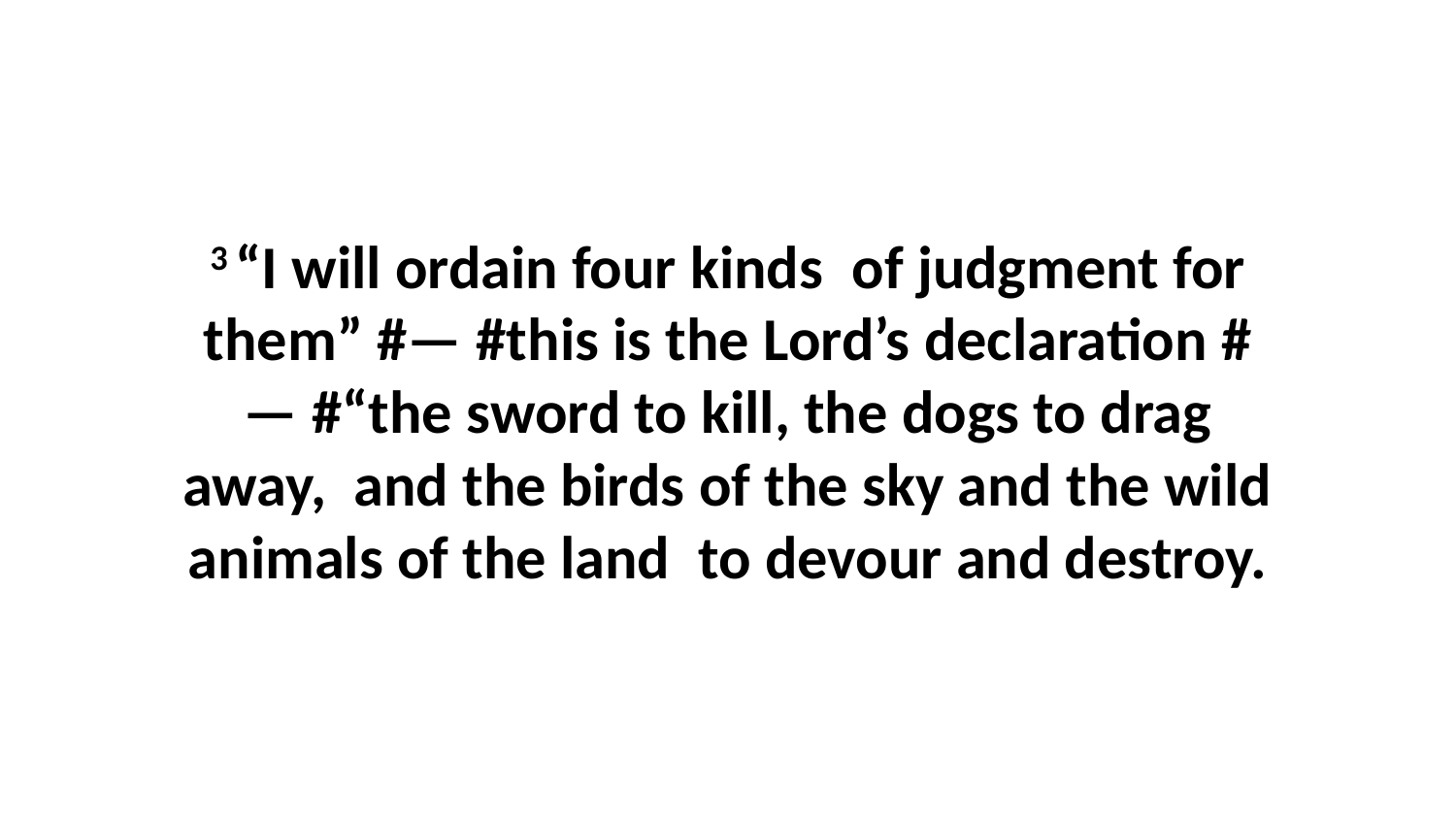

3 “I will ordain four kinds  of judgment for them” #— #this is the Lord’s declaration #— #“the sword to kill, the dogs to drag away,  and the birds of the sky and the wild animals of the land  to devour and destroy.